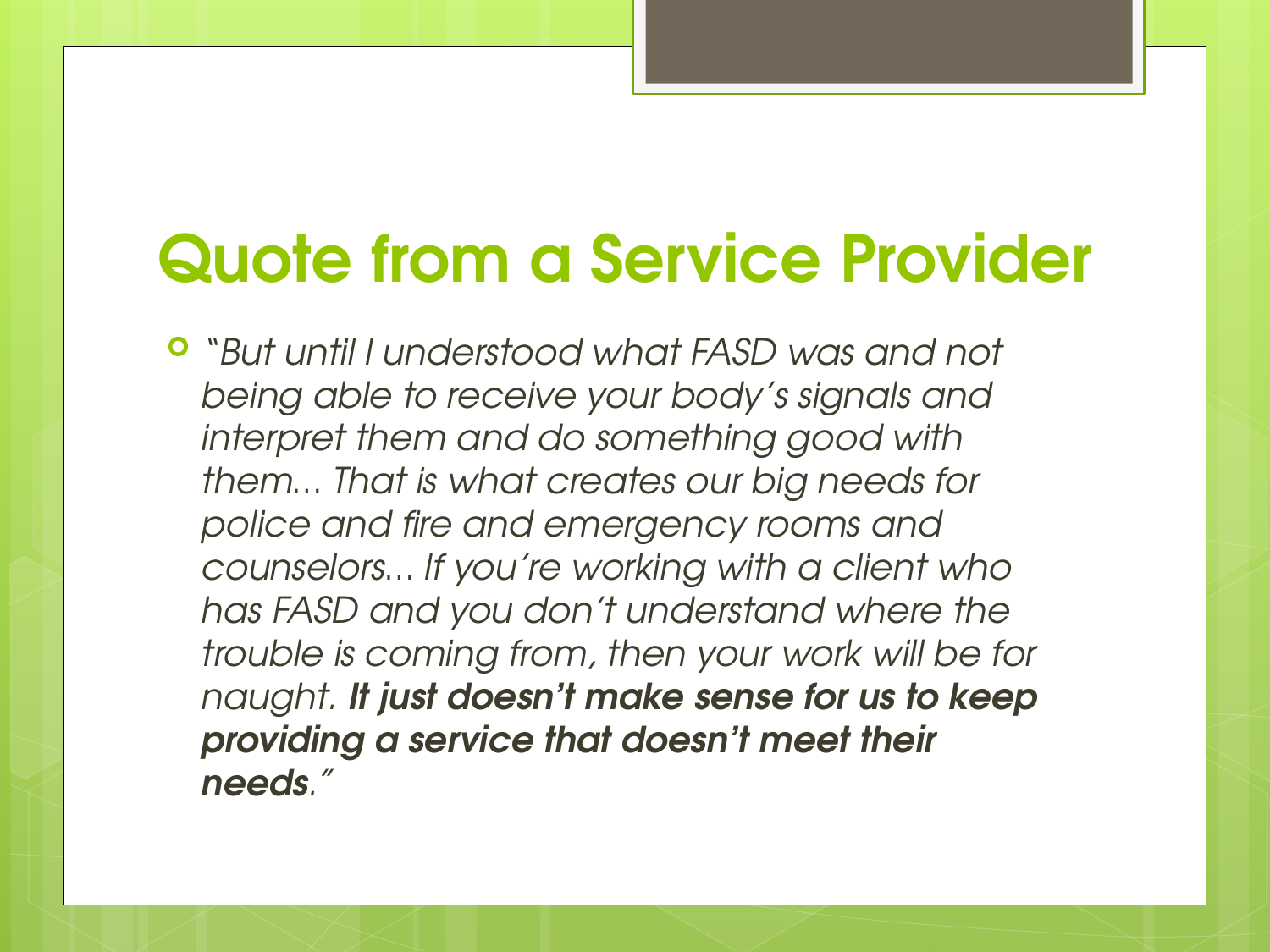

# Quote from a Service Provider
“But until I understood what FASD was and not being able to receive your body’s signals and interpret them and do something good with them… That is what creates our big needs for police and fire and emergency rooms and counselors… If you’re working with a client who has FASD and you don’t understand where the trouble is coming from, then your work will be for naught. It just doesn’t make sense for us to keep providing a service that doesn’t meet their needs.”